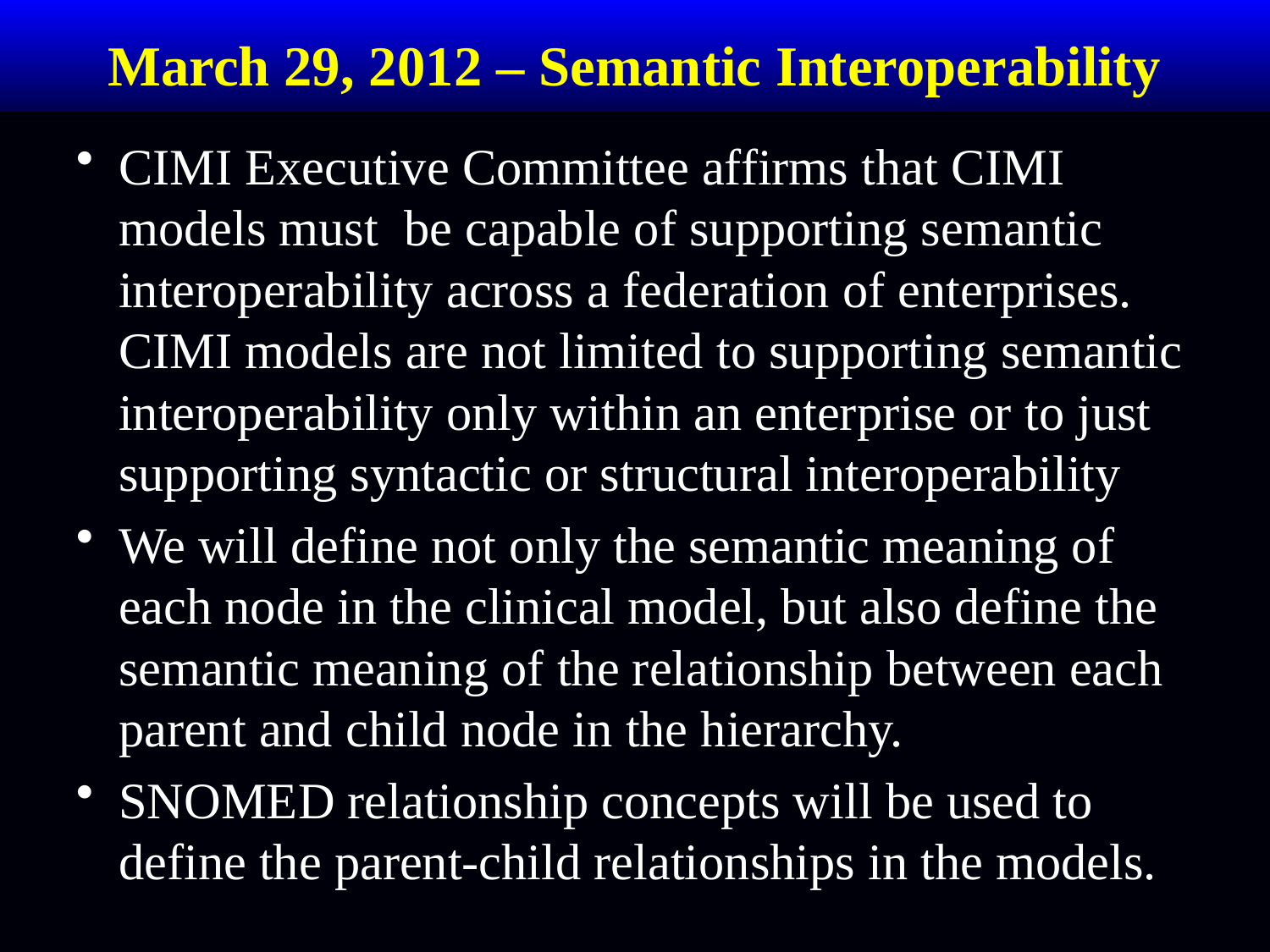

# March 29, 2012 – Semantic Interoperability
CIMI Executive Committee affirms that CIMI models must  be capable of supporting semantic interoperability across a federation of enterprises. CIMI models are not limited to supporting semantic interoperability only within an enterprise or to just supporting syntactic or structural interoperability
We will define not only the semantic meaning of each node in the clinical model, but also define the semantic meaning of the relationship between each parent and child node in the hierarchy.
SNOMED relationship concepts will be used to define the parent-child relationships in the models.